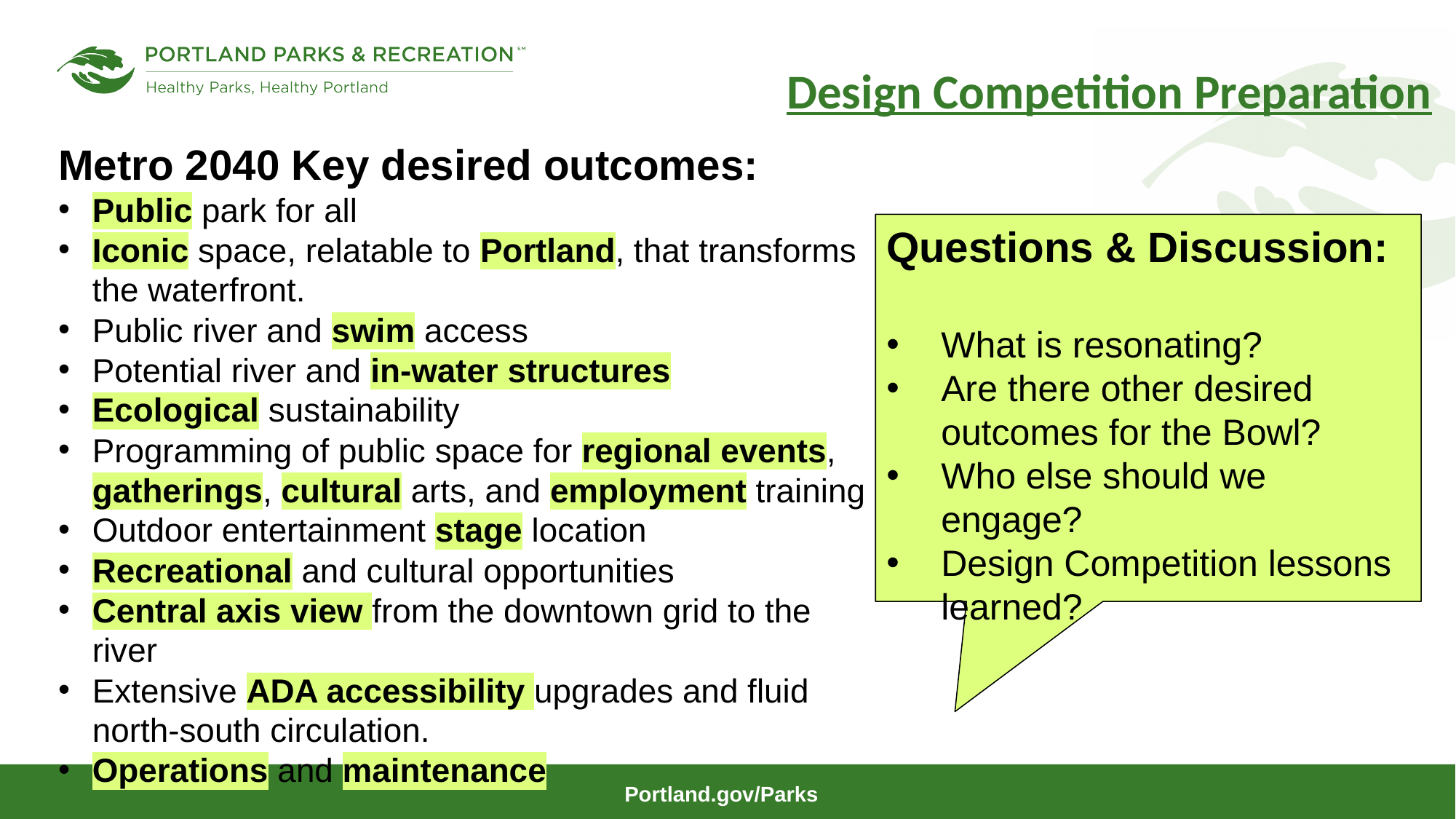

# Design Competition Preparation
Metro 2040 Key desired outcomes:
Public park for all
Iconic space, relatable to Portland, that transforms the waterfront.
Public river and swim access
Potential river and in-water structures
Ecological sustainability
Programming of public space for regional events, gatherings, cultural arts, and employment training
Outdoor entertainment stage location
Recreational and cultural opportunities
Central axis view from the downtown grid to the river
Extensive ADA accessibility upgrades and fluid north-south circulation.
Operations and maintenance
Questions & Discussion:

What is resonating?
Are there other desired outcomes for the Bowl?
Who else should we engage?
Design Competition lessons learned?